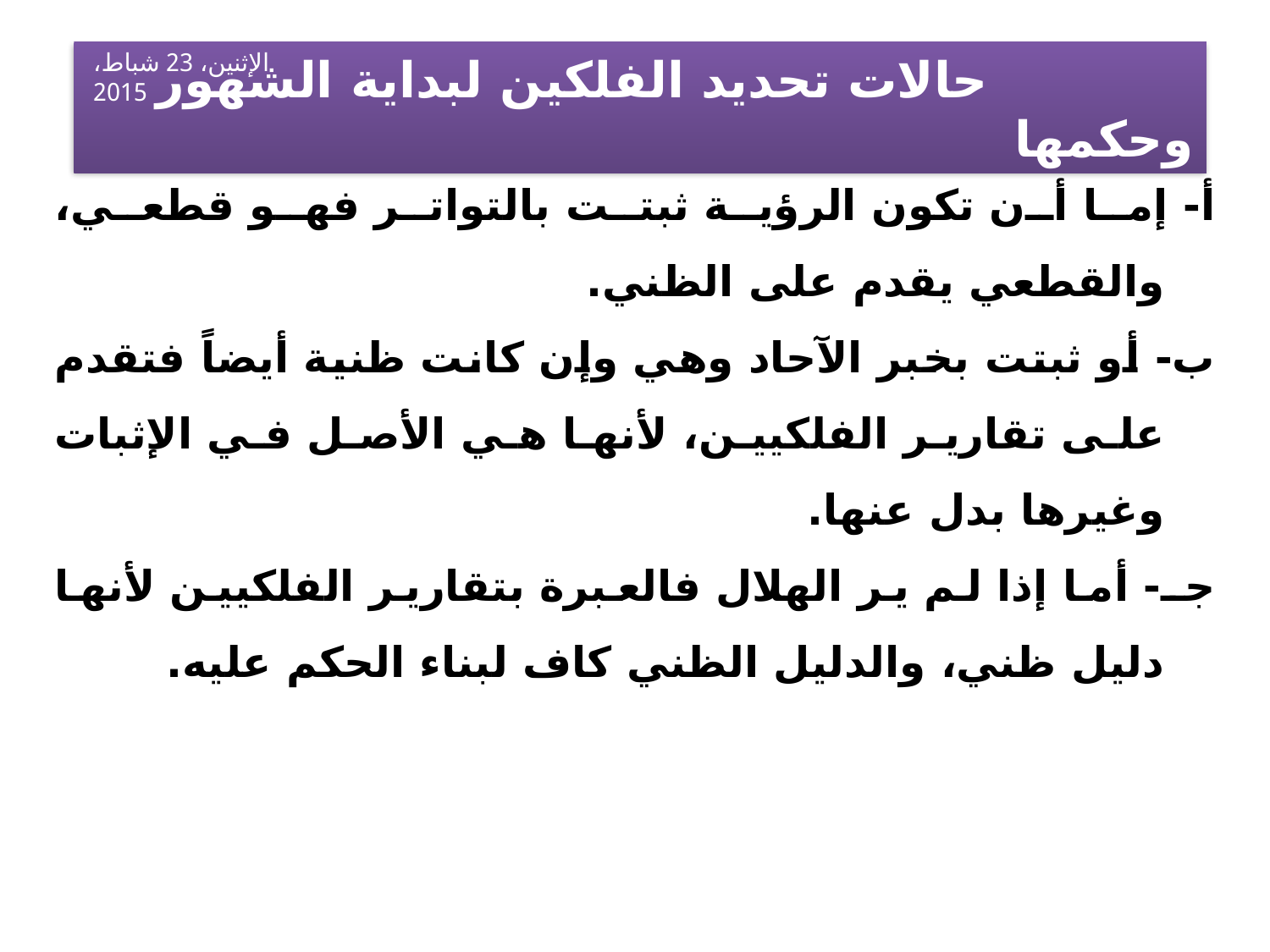

حالات تحديد الفلكين لبداية الشهور وحكمها
الإثنين، 23 شباط، 2015
أ- إما أن تكون الرؤية ثبتت بالتواتر فهو قطعي، والقطعي يقدم على الظني.
ب- أو ثبتت بخبر الآحاد وهي وإن كانت ظنية أيضاً فتقدم على تقارير الفلكيين، لأنها هي الأصل في الإثبات وغيرها بدل عنها.
جـ- أما إذا لم ير الهلال فالعبرة بتقارير الفلكيين لأنها دليل ظني، والدليل الظني كاف لبناء الحكم عليه.
الإثنين، 23 شباط، 2015
الإثنين، 23 شباط، 2015